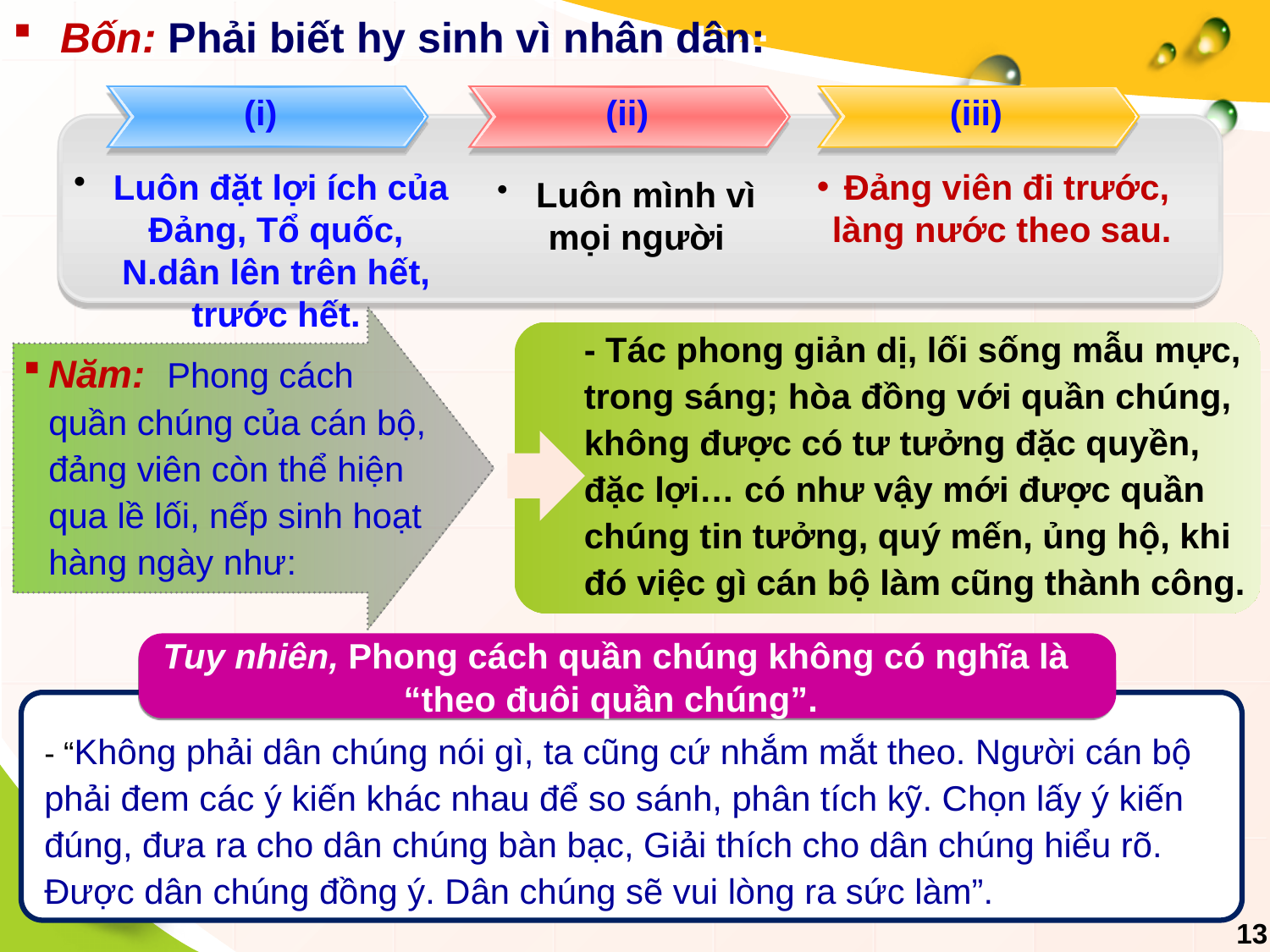

# Bốn: Phải biết hy sinh vì nhân dân:
(i)
(ii)
(iii)

 Luôn đặt lợi ích của Đảng, Tổ quốc, N.dân lên trên hết, trước hết.
 Đảng viên đi trước, làng nước theo sau.
 Luôn mình vì mọi người

- Tác phong giản dị, lối sống mẫu mực, trong sáng; hòa đồng với quần chúng, không được có tư tưởng đặc quyền, đặc lợi… có như vậy mới được quần chúng tin tưởng, quý mến, ủng hộ, khi đó việc gì cán bộ làm cũng thành công.

Năm:  Phong cách quần chúng của cán bộ, đảng viên còn thể hiện qua lề lối, nếp sinh hoạt hàng ngày như:
Tuy nhiên, Phong cách quần chúng không có nghĩa là “theo đuôi quần chúng”.

- “Không phải dân chúng nói gì, ta cũng cứ nhắm mắt theo. Người cán bộ phải đem các ý kiến khác nhau để so sánh, phân tích kỹ. Chọn lấy ý kiến đúng, đưa ra cho dân chúng bàn bạc, Giải thích cho dân chúng hiểu rõ. Được dân chúng đồng ý. Dân chúng sẽ vui lòng ra sức làm”.
13